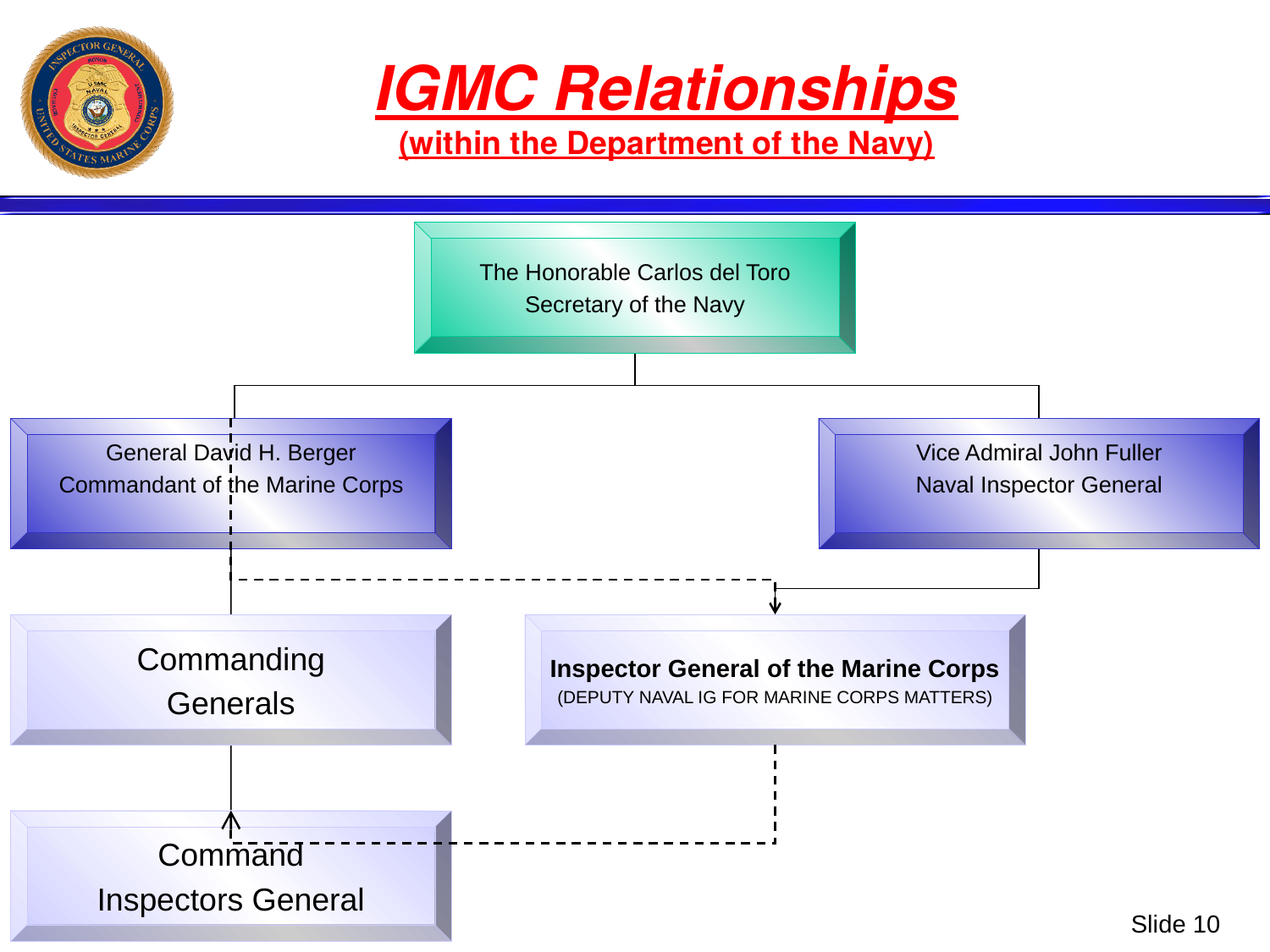

# IGMC Relationships (within the Department of the Navy)
The Honorable Carlos del Toro
Secretary of the Navy

General David H. Berger
Commandant of the Marine Corps

Vice Admiral John Fuller
Naval Inspector General

Commanding
Generals
Inspector General of the Marine Corps
(DEPUTY NAVAL IG FOR MARINE CORPS MATTERS)

Command
Inspectors General
Slide 10